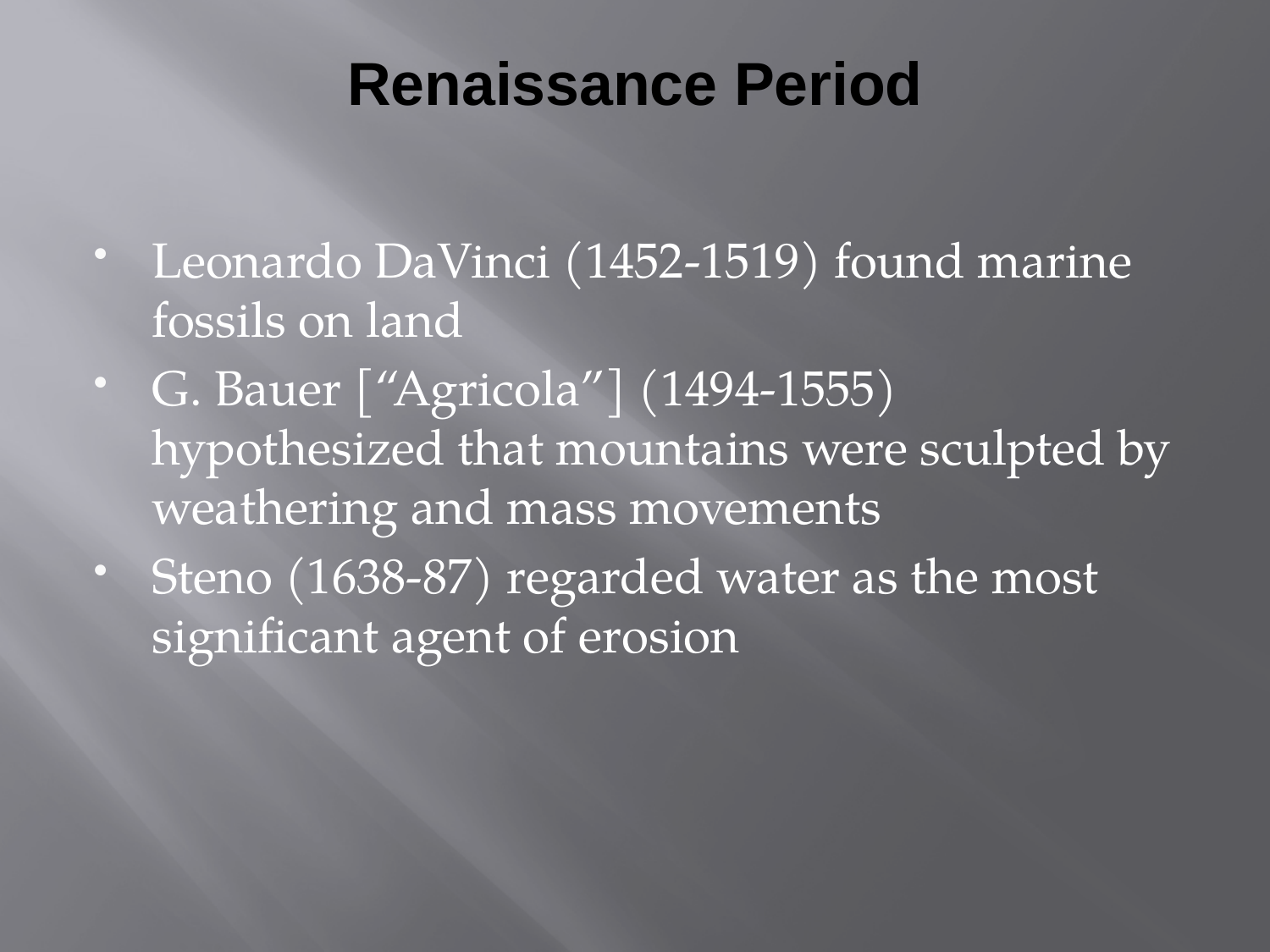

# Renaissance Period
Leonardo DaVinci (1452-1519) found marine fossils on land
G. Bauer [“Agricola”] (1494-1555) hypothesized that mountains were sculpted by weathering and mass movements
Steno (1638-87) regarded water as the most significant agent of erosion